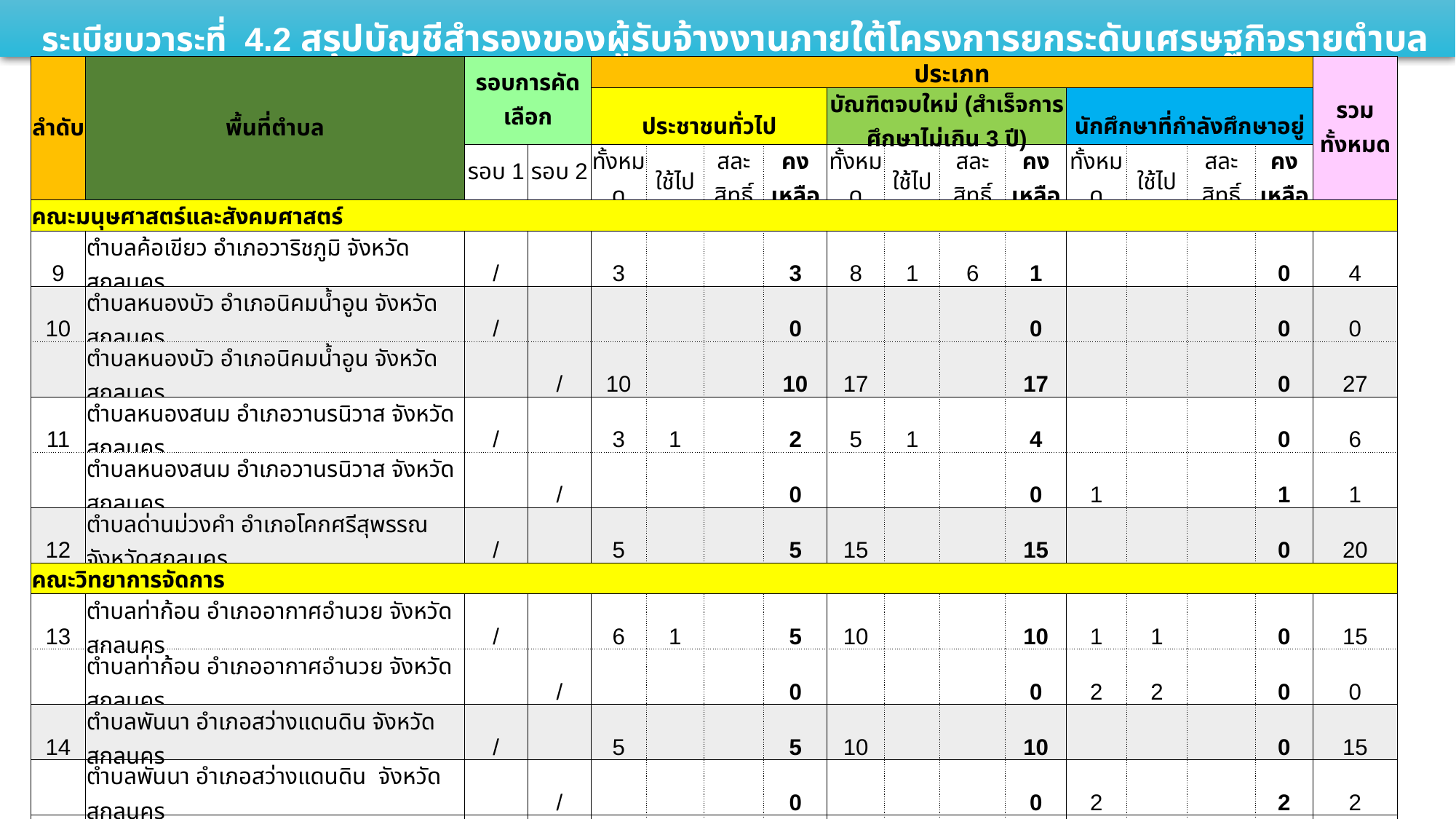

ระเบียบวาระที่  4.2 สรุปบัญชีสำรองของผู้รับจ้างงานภายใต้โครงการยกระดับเศรษฐกิจรายตำบลแบบบูรณาการฯ (ต่อ)
| ลำดับ | พื้นที่ตำบล | รอบการคัดเลือก |  | ประเภท |  |  |  |  |  |  |  |  |  |  |  | รวมทั้งหมด |
| --- | --- | --- | --- | --- | --- | --- | --- | --- | --- | --- | --- | --- | --- | --- | --- | --- |
|  |  |  |  | ประชาชนทั่วไป |  |  |  | บัณฑิตจบใหม่ (สำเร็จการศึกษาไม่เกิน 3 ปี) |  |  |  | นักศึกษาที่กำลังศึกษาอยู่ |  |  |  |  |
|  |  | รอบ 1 | รอบ 2 | ทั้งหมด | ใช้ไป | สละสิทธิ์ | คงเหลือ | ทั้งหมด | ใช้ไป | สละสิทธิ์ | คงเหลือ | ทั้งหมด | ใช้ไป | สละสิทธิ์ | คงเหลือ |  |
| คณะมนุษศาสตร์และสังคมศาสตร์ |  |  |  |  |  |  |  |  |  |  |  |  |  |  |  |  |
| 9 | ตำบลค้อเขียว อำเภอวาริชภูมิ จังหวัดสกลนคร | / |  | 3 |  |  | 3 | 8 | 1 | 6 | 1 |  |  |  | 0 | 4 |
| 10 | ตำบลหนองบัว อำเภอนิคมน้ำอูน จังหวัดสกลนคร | / |  |  |  |  | 0 |  |  |  | 0 |  |  |  | 0 | 0 |
|  | ตำบลหนองบัว อำเภอนิคมน้ำอูน จังหวัดสกลนคร |  | / | 10 |  |  | 10 | 17 |  |  | 17 |  |  |  | 0 | 27 |
| 11 | ตำบลหนองสนม อำเภอวานรนิวาส จังหวัดสกลนคร | / |  | 3 | 1 |  | 2 | 5 | 1 |  | 4 |  |  |  | 0 | 6 |
|  | ตำบลหนองสนม อำเภอวานรนิวาส จังหวัดสกลนคร |  | / |  |  |  | 0 |  |  |  | 0 | 1 |  |  | 1 | 1 |
| 12 | ตำบลด่านม่วงคำ อำเภอโคกศรีสุพรรณ จังหวัดสกลนคร | / |  | 5 |  |  | 5 | 15 |  |  | 15 |  |  |  | 0 | 20 |
| คณะวิทยาการจัดการ |  |  |  |  |  |  |  |  |  |  |  |  |  |  |  |  |
| 13 | ตำบลท่าก้อน อำเภออากาศอำนวย จังหวัดสกลนคร | / |  | 6 | 1 |  | 5 | 10 |  |  | 10 | 1 | 1 |  | 0 | 15 |
|  | ตำบลท่าก้อน อำเภออากาศอำนวย จังหวัดสกลนคร |  | / |  |  |  | 0 |  |  |  | 0 | 2 | 2 |  | 0 | 0 |
| 14 | ตำบลพันนา อำเภอสว่างแดนดิน จังหวัดสกลนคร | / |  | 5 |  |  | 5 | 10 |  |  | 10 |  |  |  | 0 | 15 |
|  | ตำบลพันนา อำเภอสว่างแดนดิน จังหวัดสกลนคร |  | / |  |  |  | 0 |  |  |  | 0 | 2 |  |  | 2 | 2 |
| 15 | ตำบลเหล่าโพนค้อ อำเภอโคกศรีสุพรรณ จังหวัดสกลนคร | / |  | 5 |  |  | 5 | 13 |  |  | 13 |  |  |  | 0 | 18 |
| 16 | ตำบลบ้านแป้น อำเภอโพนนาแก้ว จังหวัดสกลนคร | / |  | 15 | 1 |  | 14 | 9 |  |  | 9 |  |  |  | 0 | 23 |
|  | ตำบลบ้านแป้น อำเภอโพนนาแก้ว จังหวัดสกลนคร |  | / |  |  |  |  |  |  |  |  | 2 | 2 |  | 0 | 0 |
| คณะเทคโนโลยีอุตสาหกรรม |  |  |  |  |  |  |  |  |  |  |  |  |  |  |  |  |
| 17 | ตำบลนาหัวบ่อ อำเภอพรรณานิคม จังหวัดสกลนคร | / |  | 18 |  |  | 18 | 30 |  |  | 30 | 1 |  |  | 1 | 49 |
|  | ตำบลนาหัวบ่อ อำเภอพรรณานิคม จังหวัดสกลนคร |  | / |  |  |  | 0 |  |  |  | 0 | 2 | 2 |  | 0 | 0 |
| 18 | ตำบลนาตาล อำเภอเต่างอย จังหวัดสกลนคร | / |  |  |  |  | 0 | 2 |  |  | 2 | 3 |  |  | 3 | 5 |
|  | ตำบลนาตาล อำเภอเต่างอย จังหวัดสกลนคร |  | / |  |  |  |  |  |  |  |  | 3 | 1 |  | 2 | 2 |